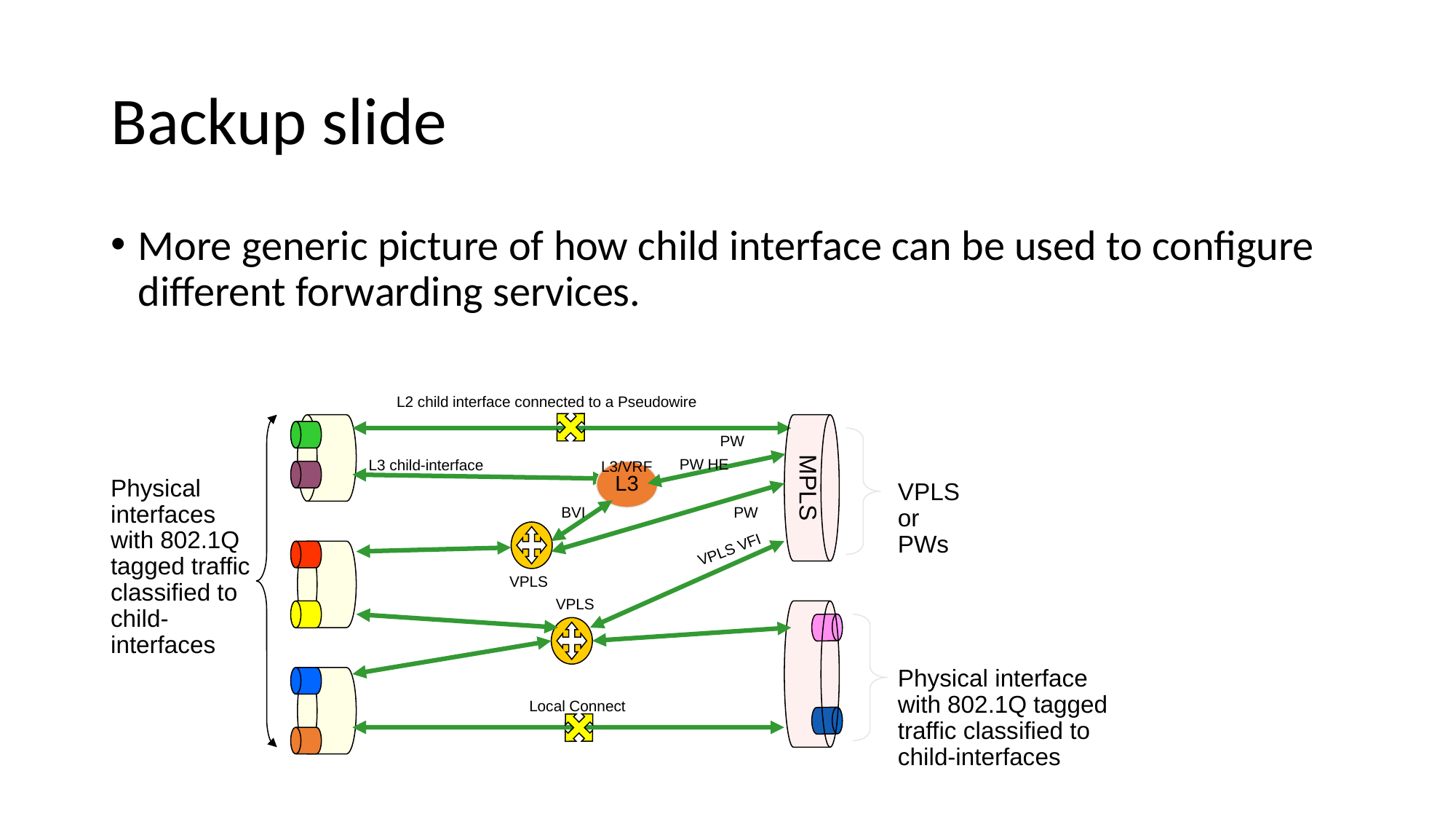

# Backup slide
More generic picture of how child interface can be used to configure different forwarding services.
L2 child interface connected to a Pseudowire

MPLS

PW
PW HE
L3 child-interface

L3/VRF

L3

VPLS or PWs

BVI
PW

VPLS VFI

VPLS
VPLS

Physical interface with 802.1Q tagged traffic classified to child-interfaces

Local Connect

Physical interfaces with 802.1Q tagged traffic classified to child-interfaces